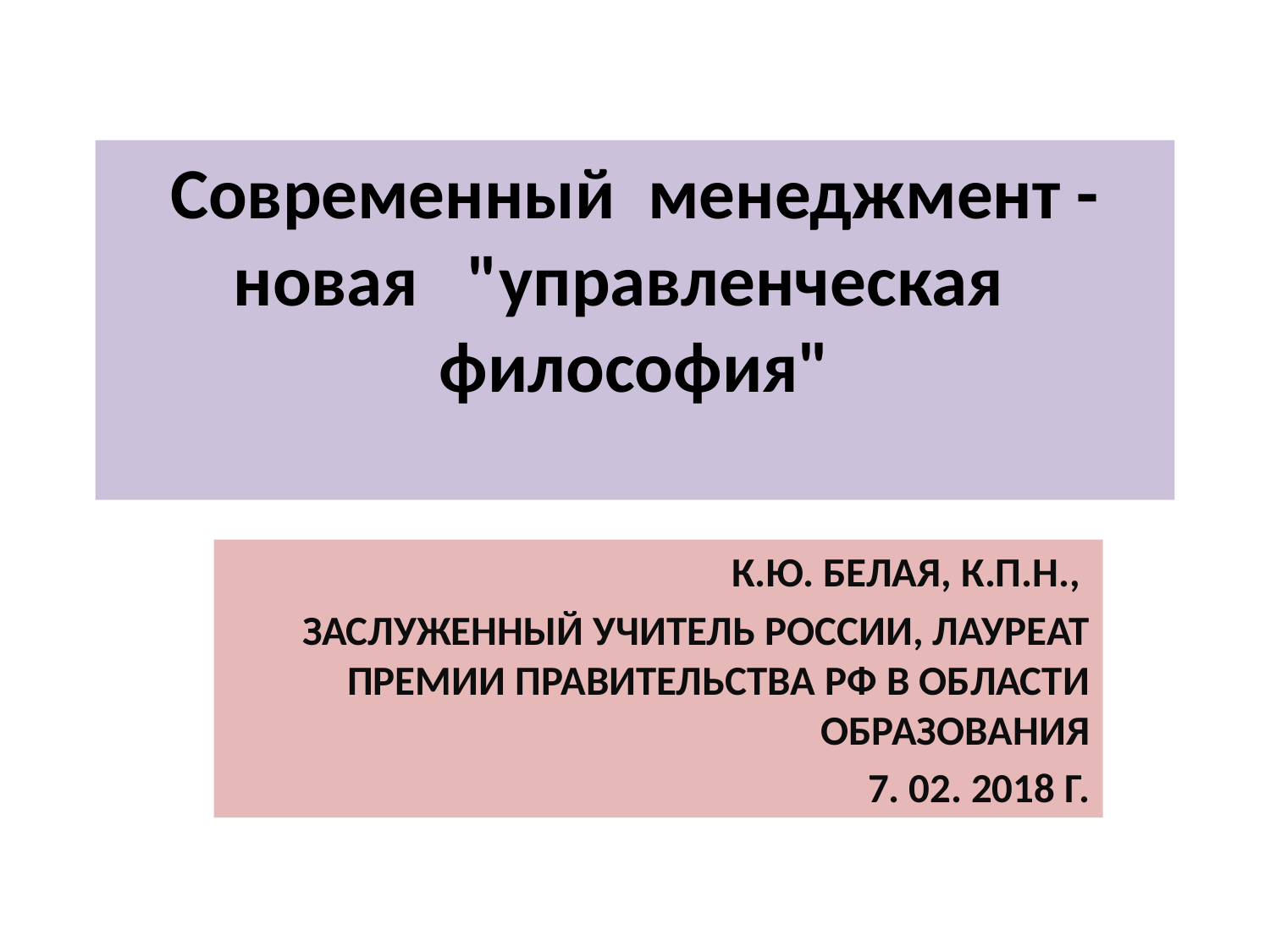

# Cовременный  менеджмент - новая   "управленческая   философия"
К.Ю. Белая, к.п.н.,
Заслуженный учитель России, Лауреат премии Правительства РФ в области образования
7. 02. 2018 г.